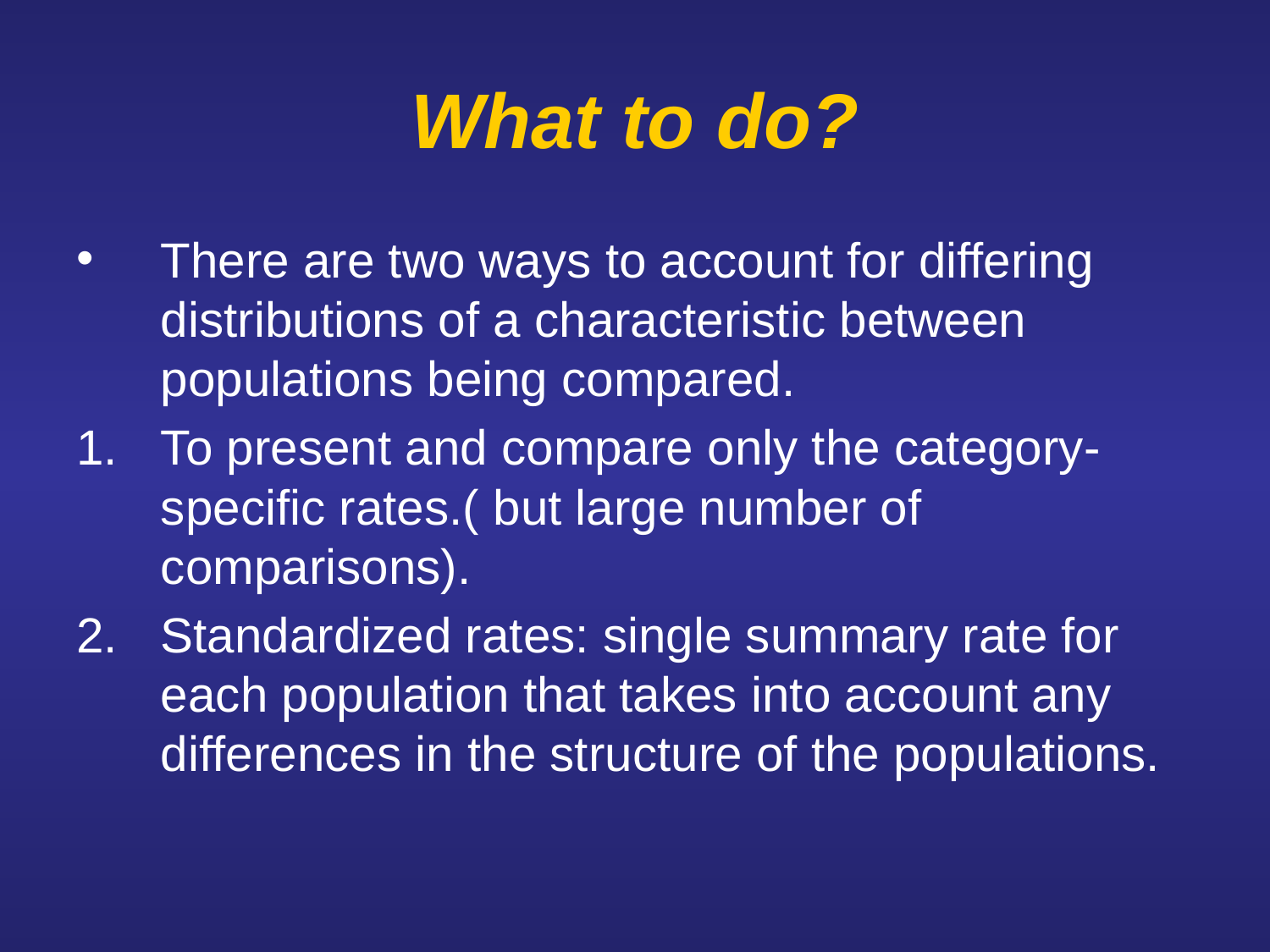

# What to do?
There are two ways to account for differing distributions of a characteristic between populations being compared.
To present and compare only the category-specific rates.( but large number of comparisons).
Standardized rates: single summary rate for each population that takes into account any differences in the structure of the populations.